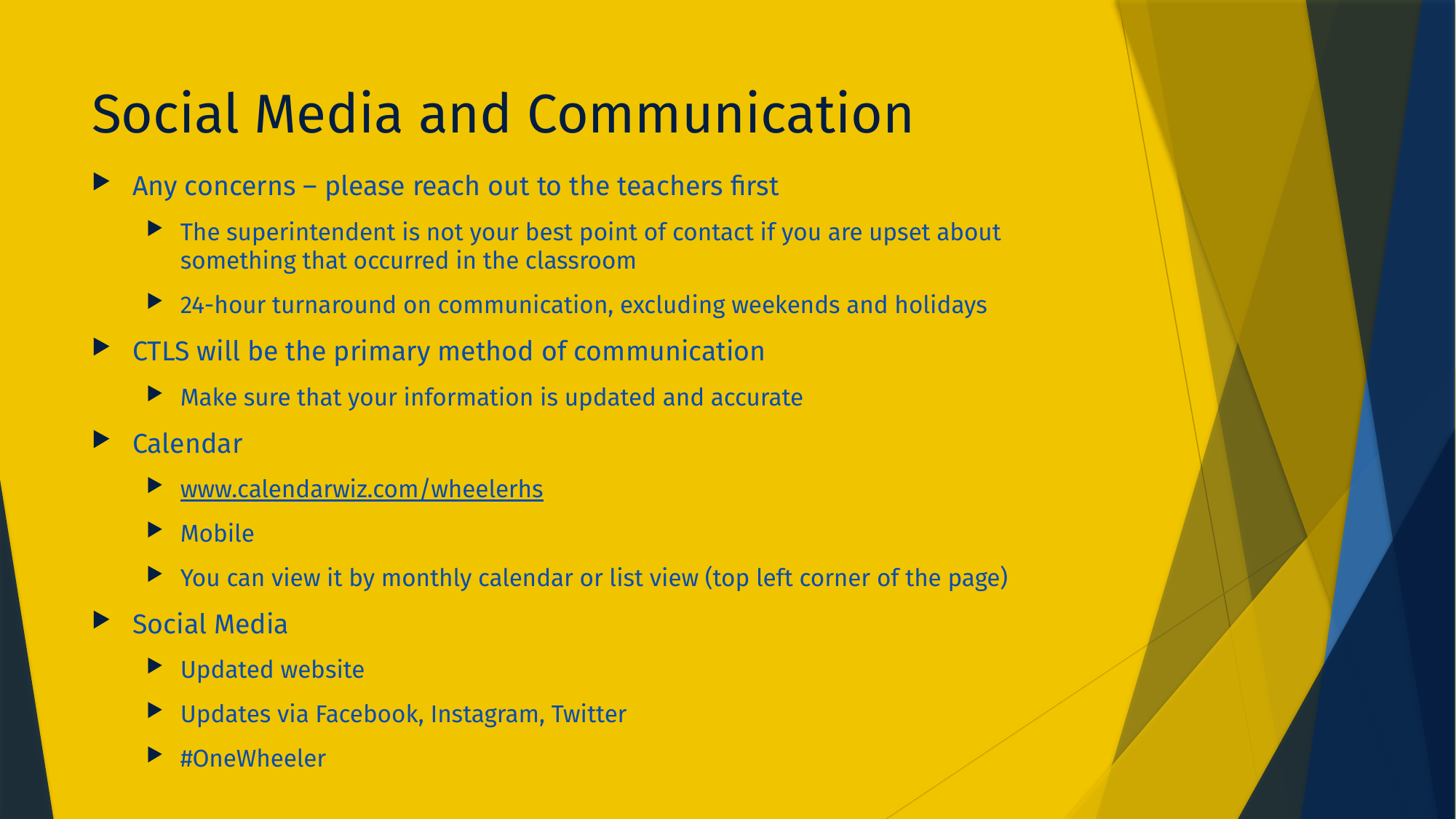

# Social Media and Communication
Any concerns – please reach out to the teachers first
The superintendent is not your best point of contact if you are upset about something that occurred in the classroom
24-hour turnaround on communication, excluding weekends and holidays
CTLS will be the primary method of communication
Make sure that your information is updated and accurate
Calendar
www.calendarwiz.com/wheelerhs
Mobile
You can view it by monthly calendar or list view (top left corner of the page)
Social Media
Updated website
Updates via Facebook, Instagram, Twitter
#OneWheeler